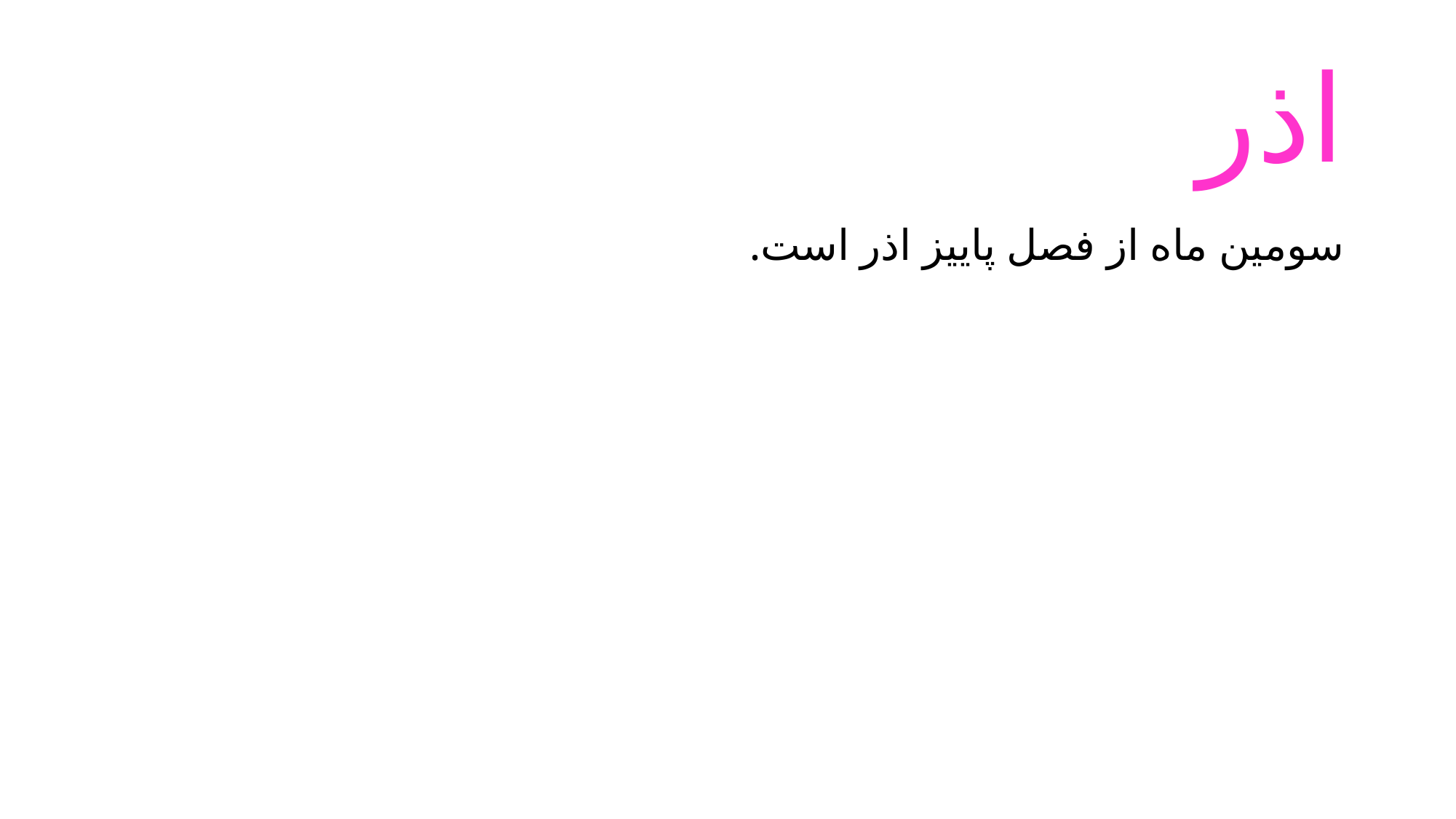

# اذر
سومین ماه از فصل پاییز اذر است.